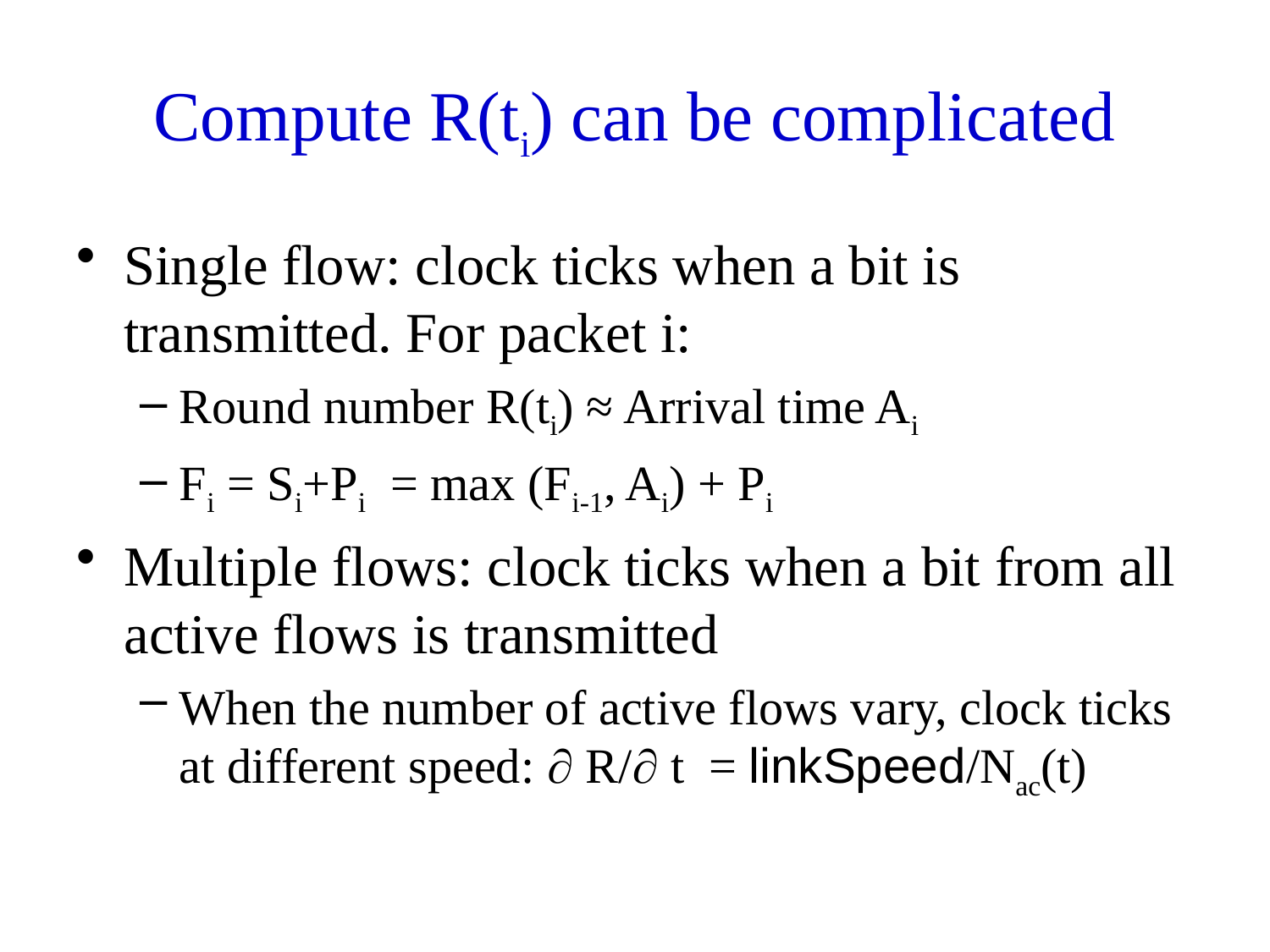

# Compute R(ti) can be complicated
Single flow: clock ticks when a bit is transmitted. For packet i:
Round number R(ti) ≈ Arrival time Ai
Fi = Si+Pi  = max (Fi-1, Ai) + Pi
Multiple flows: clock ticks when a bit from all active flows is transmitted
When the number of active flows vary, clock ticks at different speed: ∂ R/∂ t  = linkSpeed/Nac(t)